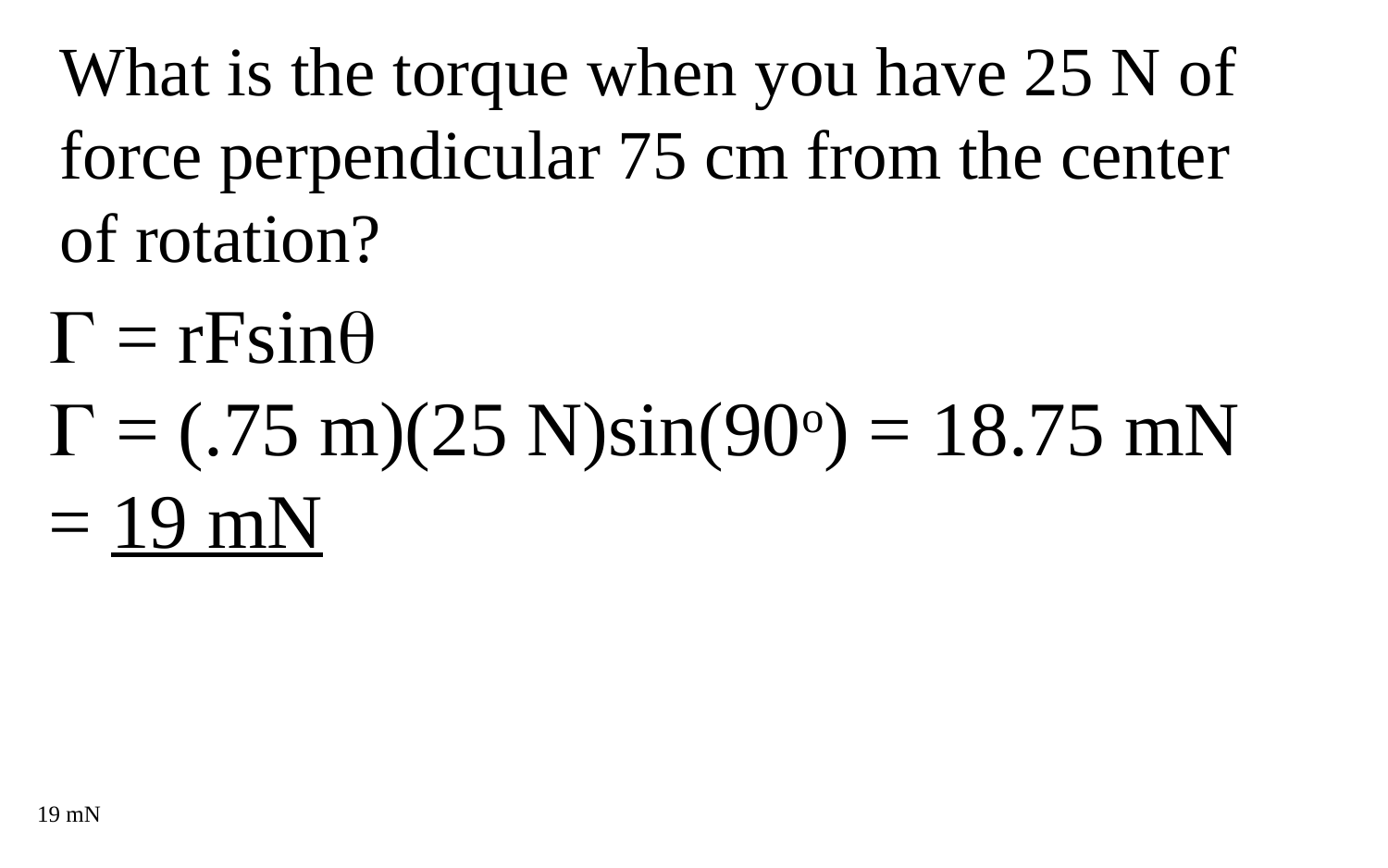

What is the torque when you have 25 N of force perpendicular 75 cm from the center of rotation?
Γ = rFsinθ
Γ = (.75 m)(25 N)sin(90o) = 18.75 mN
= 19 mN
19 mN